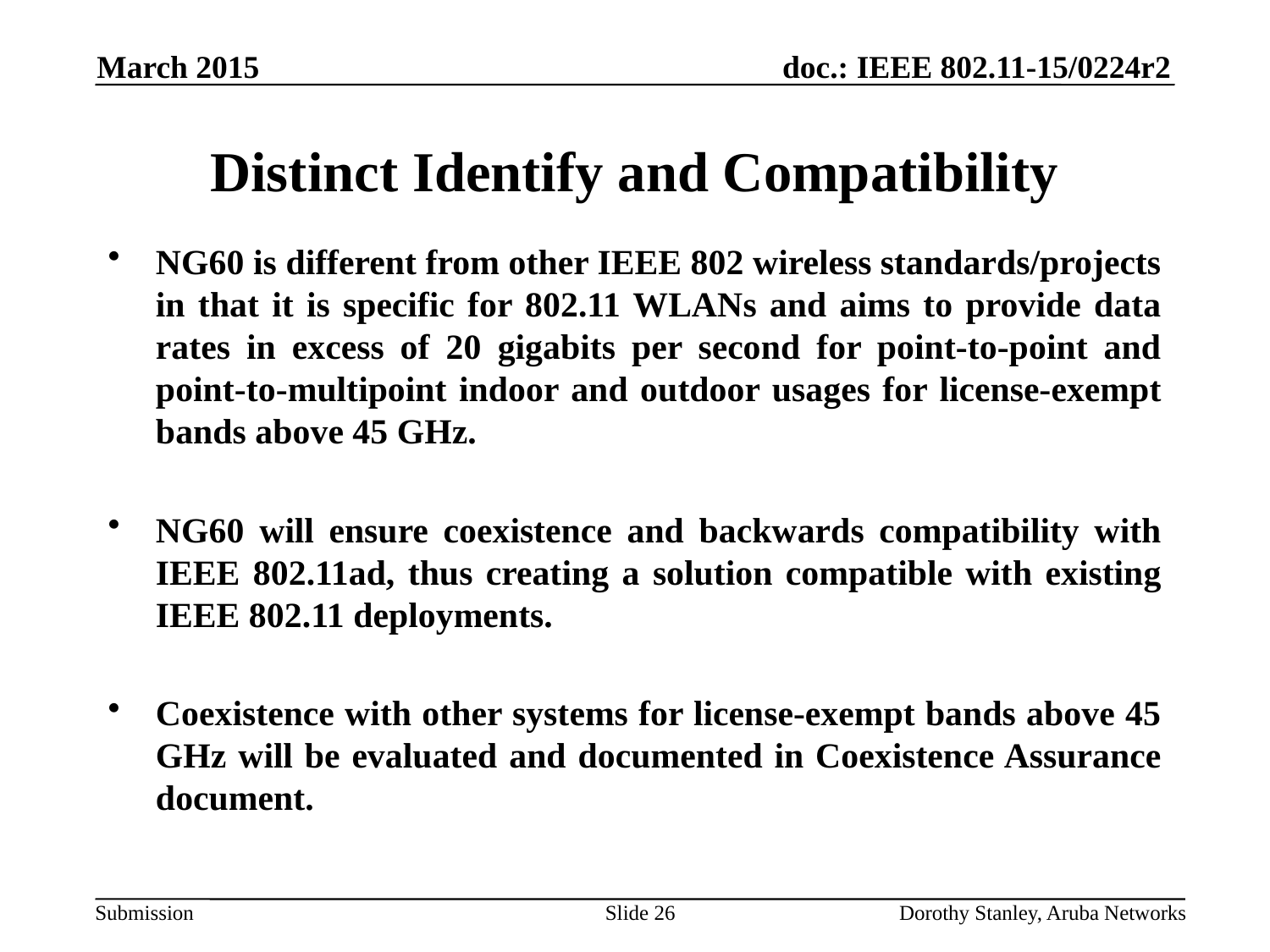

March 2015
# Distinct Identify and Compatibility
NG60 is different from other IEEE 802 wireless standards/projects in that it is specific for 802.11 WLANs and aims to provide data rates in excess of 20 gigabits per second for point-to-point and point-to-multipoint indoor and outdoor usages for license-exempt bands above 45 GHz.

NG60 will ensure coexistence and backwards compatibility with IEEE 802.11ad, thus creating a solution compatible with existing IEEE 802.11 deployments.

Coexistence with other systems for license-exempt bands above 45 GHz will be evaluated and documented in Coexistence Assurance document.
Slide 26
Dorothy Stanley, Aruba Networks